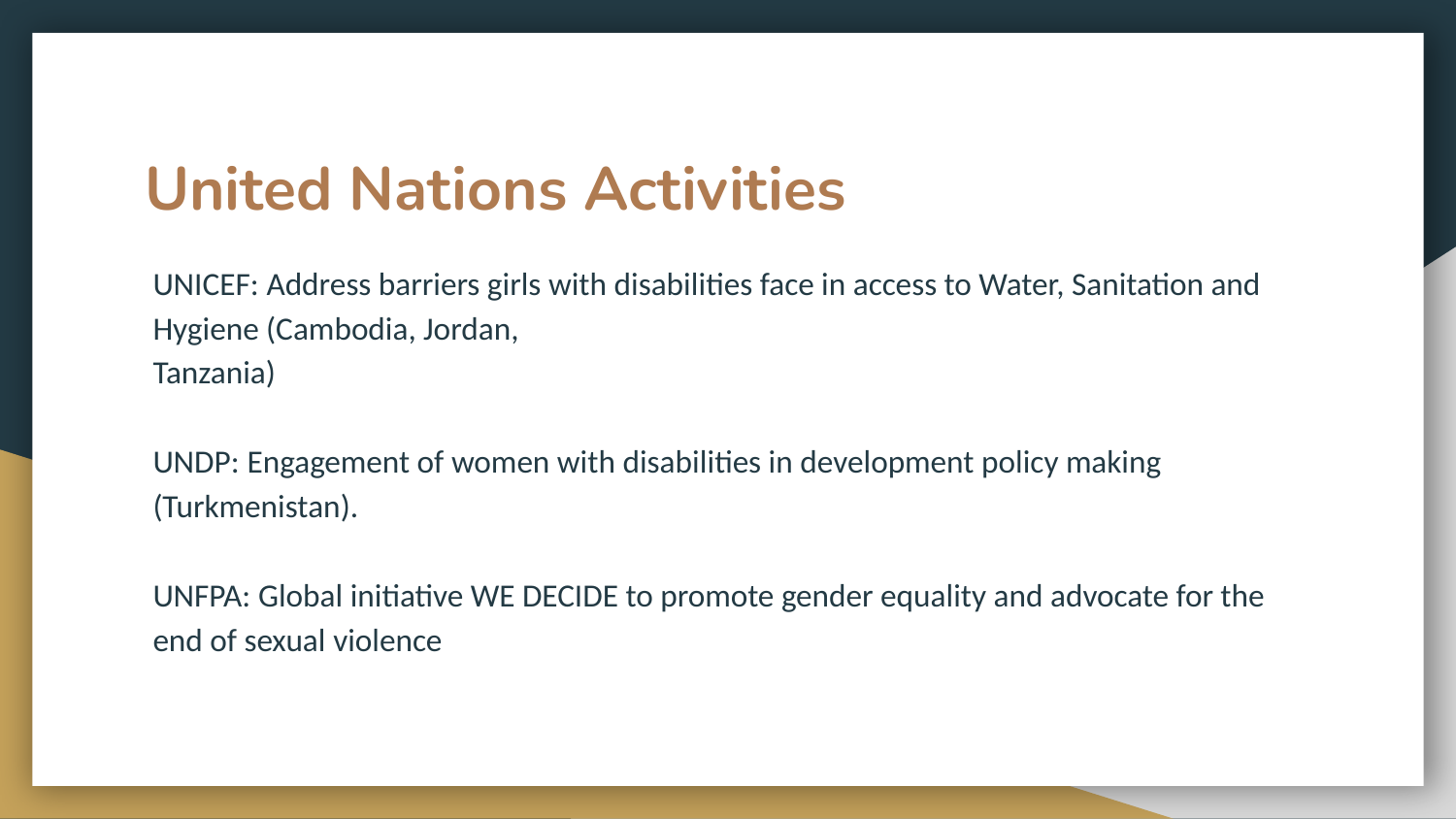

# United Nations Activities
UNICEF: Address barriers girls with disabilities face in access to Water, Sanitation and Hygiene (Cambodia, Jordan,
Tanzania)

UNDP: Engagement of women with disabilities in development policy making (Turkmenistan).

UNFPA: Global initiative WE DECIDE to promote gender equality and advocate for the end of sexual violence